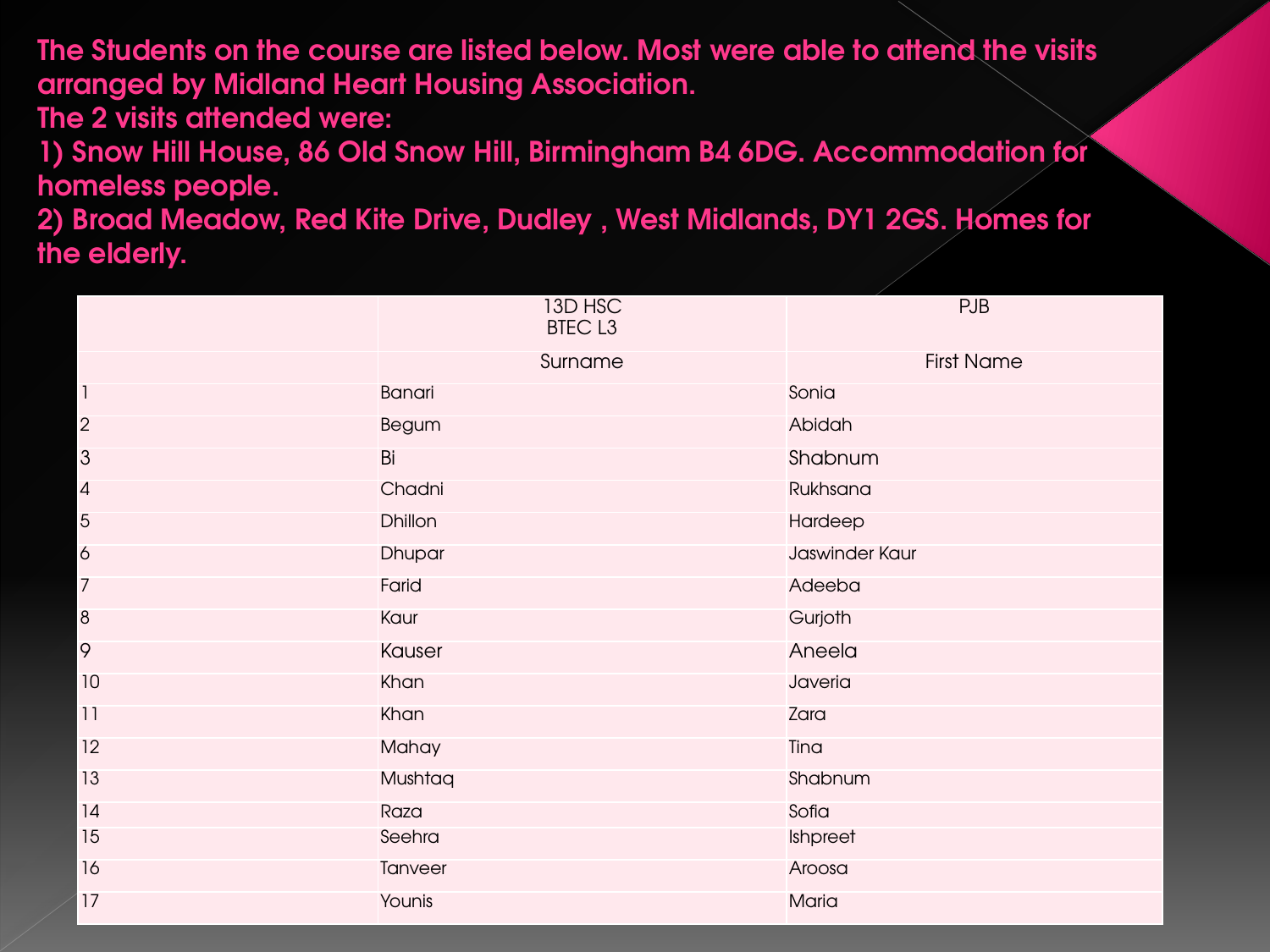

The Students on the course are listed below. Most were able to attend the visits arranged by Midland Heart Housing Association.
The 2 visits attended were:
1) Snow Hill House, 86 Old Snow Hill, Birmingham B4 6DG. Accommodation for homeless people.
2) Broad Meadow, Red Kite Drive, Dudley , West Midlands, DY1 2GS. Homes for the elderly.

|  | 13D HSC BTEC L3 | PJB |
| --- | --- | --- |
|  | Surname | First Name |
| 1 | Banari | Sonia |
| 2 | Begum | Abidah |
| 3 | Bi | Shabnum |
| 4 | Chadni | Rukhsana |
| 5 | Dhillon | Hardeep |
| 6 | Dhupar | Jaswinder Kaur |
| 7 | Farid | Adeeba |
| 8 | Kaur | Gurjoth |
| 9 | Kauser | Aneela |
| 10 | Khan | Javeria |
| 11 | Khan | Zara |
| 12 | Mahay | Tina |
| 13 | Mushtaq | Shabnum |
| 14 | Raza | Sofia |
| 15 | Seehra | Ishpreet |
| 16 | Tanveer | Aroosa |
| 17 | Younis | Maria |